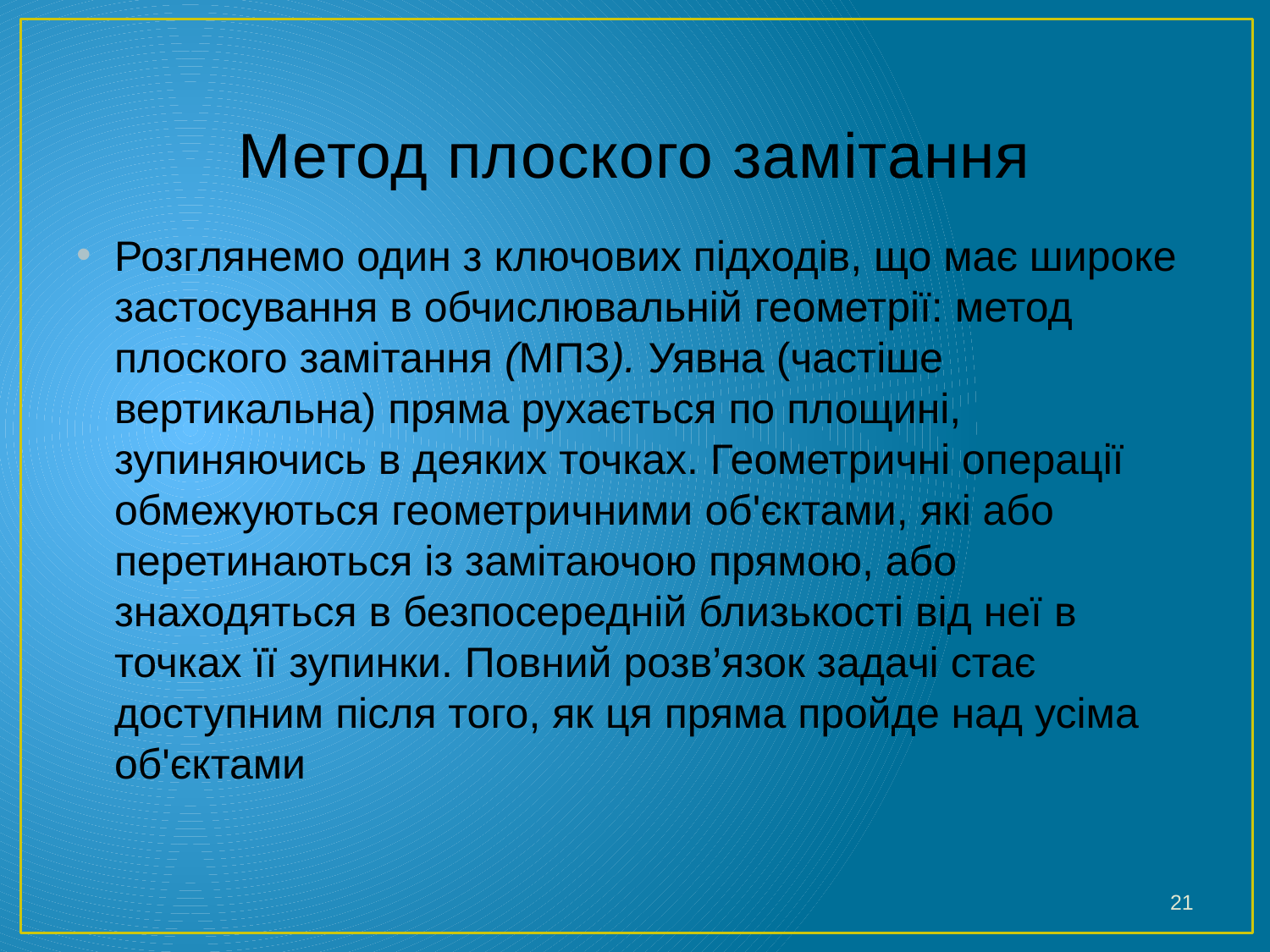

# Метод плоского замітання
Розглянемо один з ключових підходів, що має широке застосування в обчислювальній геометрії: метод плоского замітання (МПЗ). Уявна (частіше вертикальна) пряма рухається по площині, зупиняючись в деяких точках. Геометричні операції обмежуються геометричними об'єктами, які або перетинаються із замітаючою прямою, або знаходяться в безпосередній близькості від неї в точках її зупинки. Повний розв’язок задачі стає доступним після того, як ця пряма пройде над усіма об'єктами
21